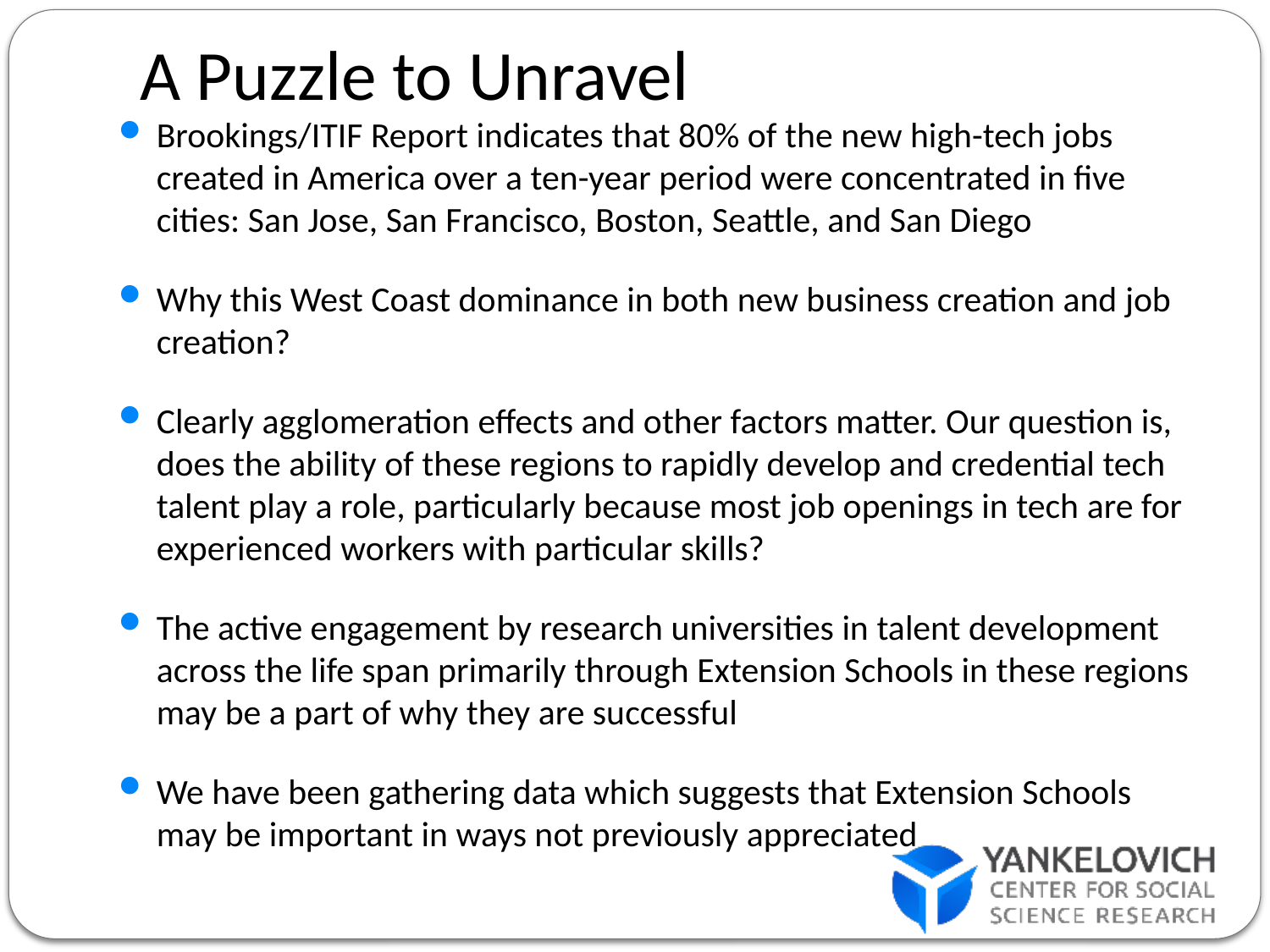

# A Puzzle to Unravel
Brookings/ITIF Report indicates that 80% of the new high-tech jobs created in America over a ten-year period were concentrated in five cities: San Jose, San Francisco, Boston, Seattle, and San Diego

Why this West Coast dominance in both new business creation and job creation?

Clearly agglomeration effects and other factors matter. Our question is, does the ability of these regions to rapidly develop and credential tech talent play a role, particularly because most job openings in tech are for experienced workers with particular skills?

The active engagement by research universities in talent development across the life span primarily through Extension Schools in these regions may be a part of why they are successful

We have been gathering data which suggests that Extension Schools may be important in ways not previously appreciated